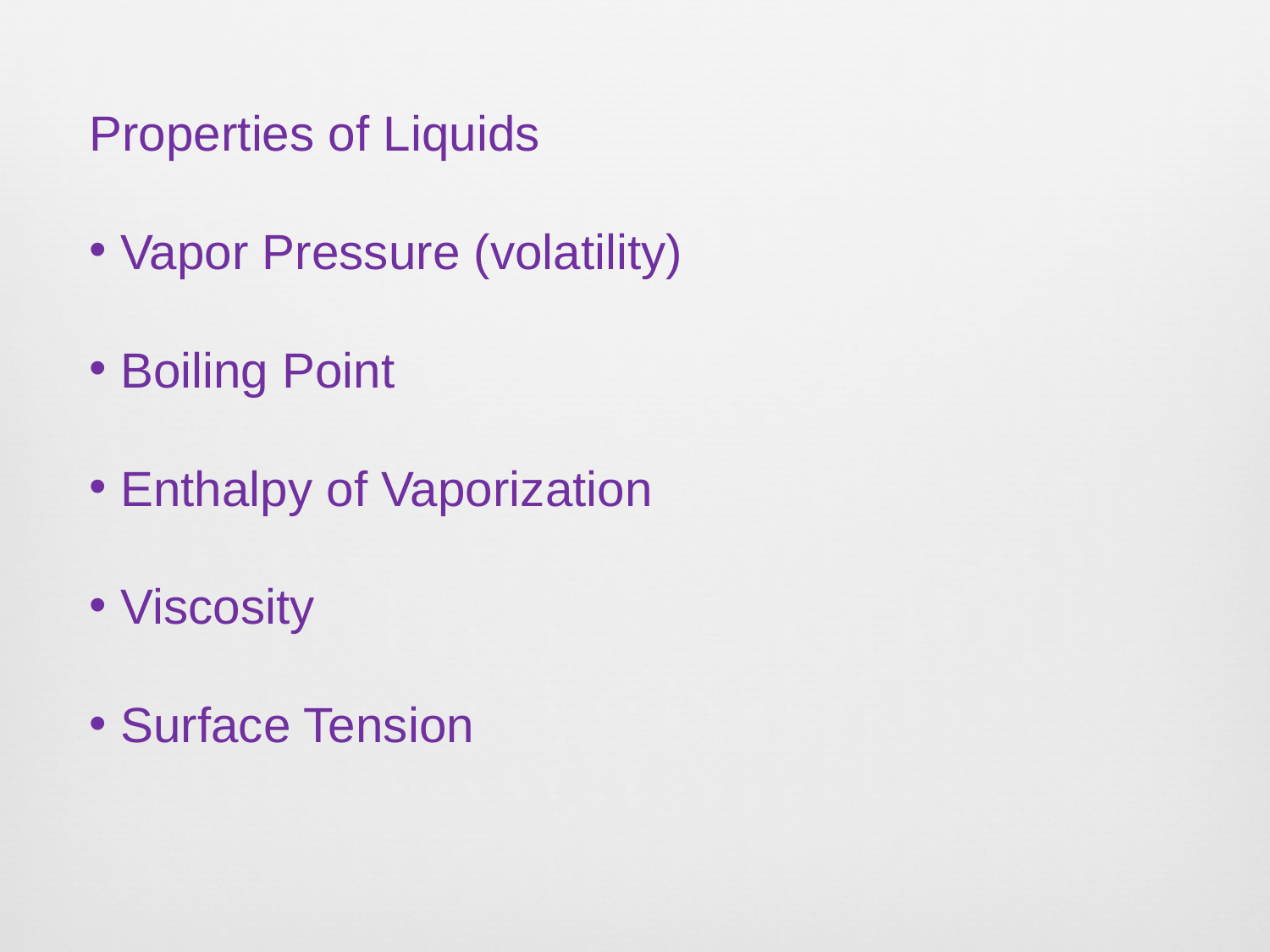

Properties of Liquids

 Vapor Pressure (volatility)
 Boiling Point
 Enthalpy of Vaporization

 Viscosity

 Surface Tension